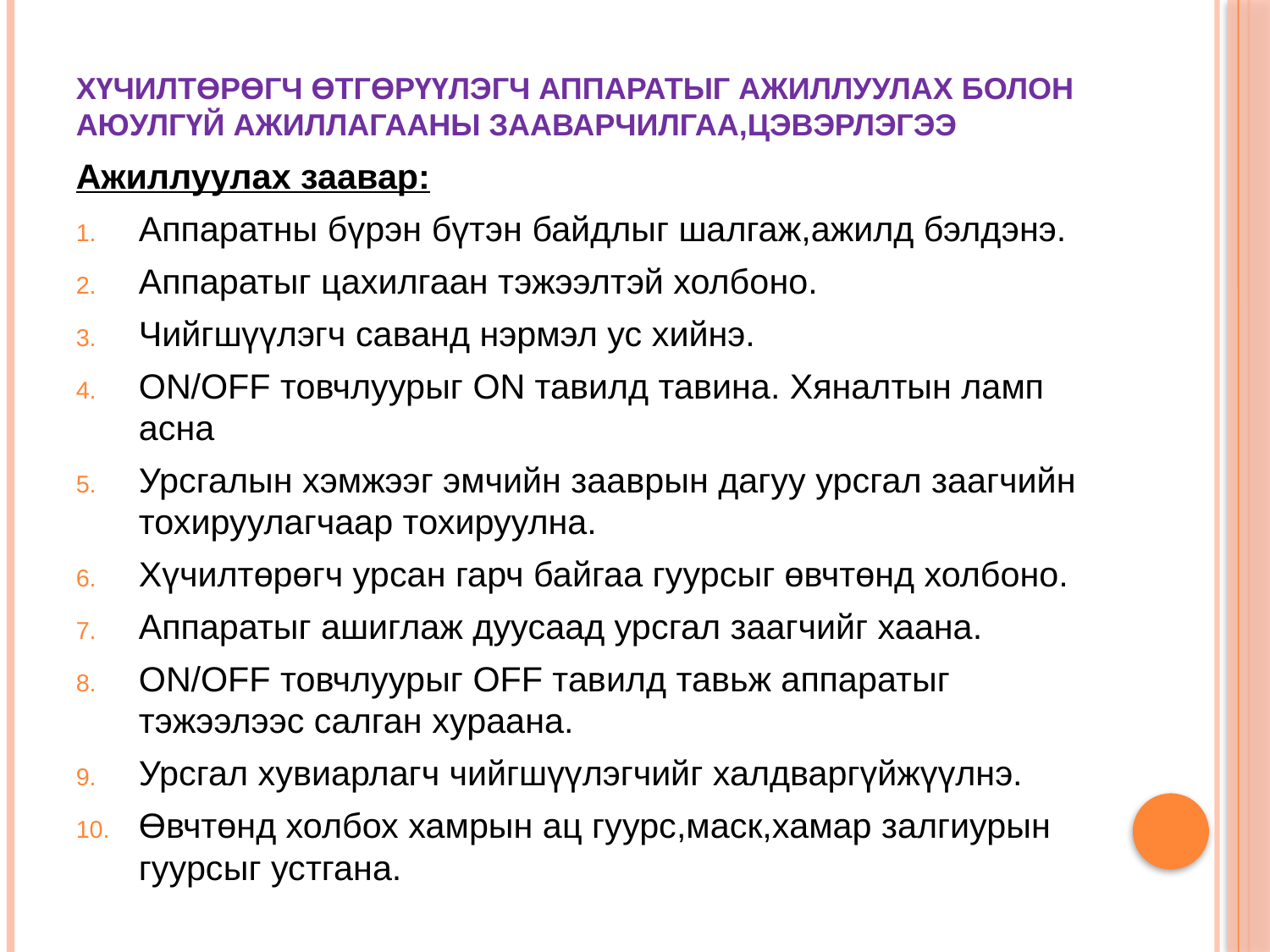

# Хүчилтөрөгч өтгөрүүлэгч аппаратыг ажиллуулах болон аюулгүй ажиллагааны зааварчилгаа,цэвэрлэгээ
Ажиллуулах заавар:
Аппаратны бүрэн бүтэн байдлыг шалгаж,ажилд бэлдэнэ.
Аппаратыг цахилгаан тэжээлтэй холбоно.
Чийгшүүлэгч саванд нэрмэл ус хийнэ.
ON/OFF товчлуурыг ON тавилд тавина. Хяналтын ламп асна
Урсгалын хэмжээг эмчийн зааврын дагуу урсгал заагчийн тохируулагчаар тохируулна.
Хүчилтөрөгч урсан гарч байгаа гуурсыг өвчтөнд холбоно.
Аппаратыг ашиглаж дуусаад урсгал заагчийг хаана.
ON/OFF товчлуурыг OFF тавилд тавьж аппаратыг тэжээлээс салган хураана.
Урсгал хувиарлагч чийгшүүлэгчийг халдваргүйжүүлнэ.
Өвчтөнд холбох хамрын ац гуурс,маск,хамар залгиурын гуурсыг устгана.